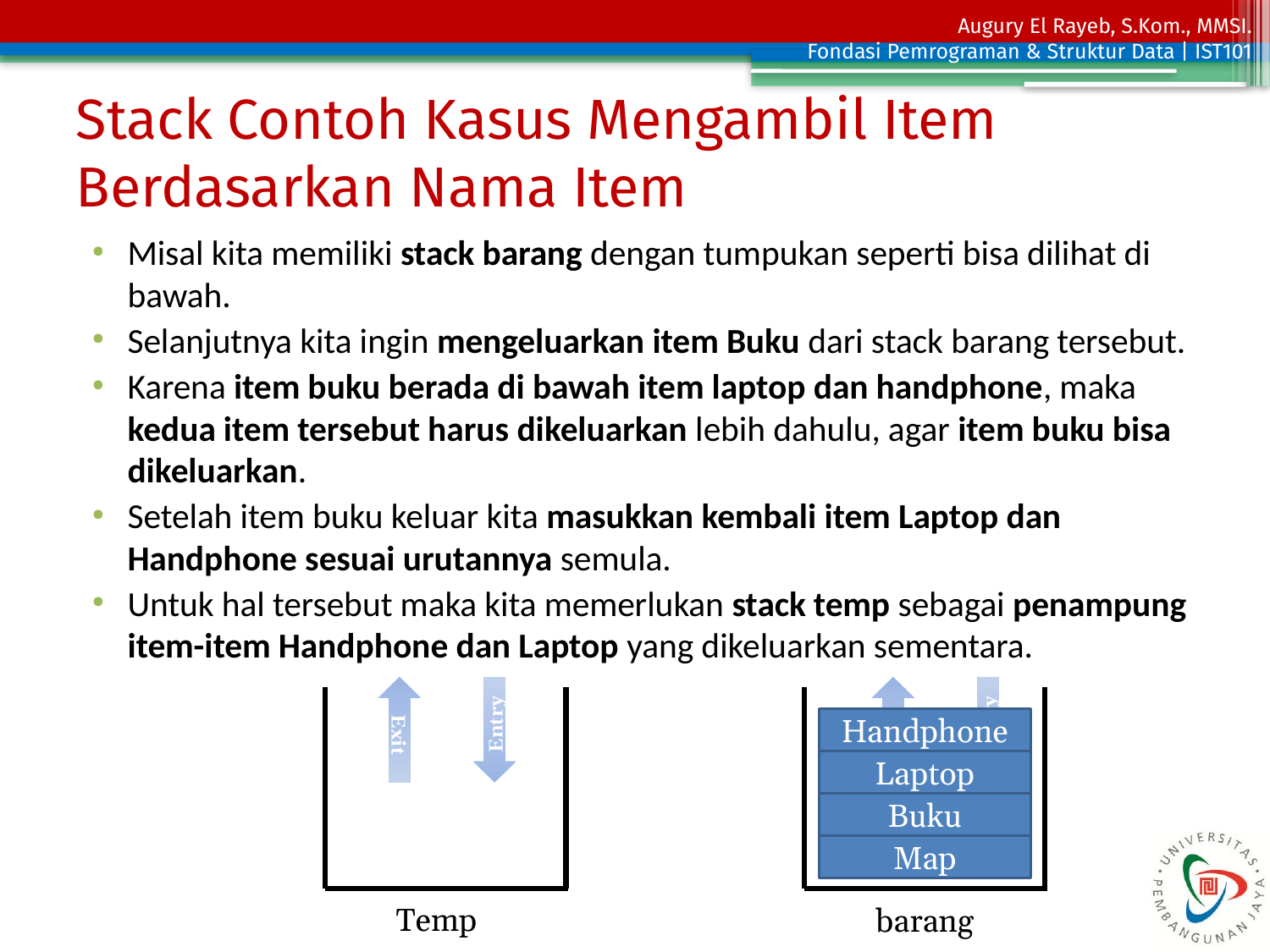

# Stack Contoh Kasus Mengambil Item Berdasarkan Nama Item
Misal kita memiliki stack barang dengan tumpukan seperti bisa dilihat di bawah.
Selanjutnya kita ingin mengeluarkan item Buku dari stack barang tersebut.
Karena item buku berada di bawah item laptop dan handphone, maka kedua item tersebut harus dikeluarkan lebih dahulu, agar item buku bisa dikeluarkan.
Setelah item buku keluar kita masukkan kembali item Laptop dan Handphone sesuai urutannya semula.
Untuk hal tersebut maka kita memerlukan stack temp sebagai penampung item-item Handphone dan Laptop yang dikeluarkan sementara.
Exit
Entry
Handphone
Exit
Entry
Laptop
Buku
Map
Temp
barang